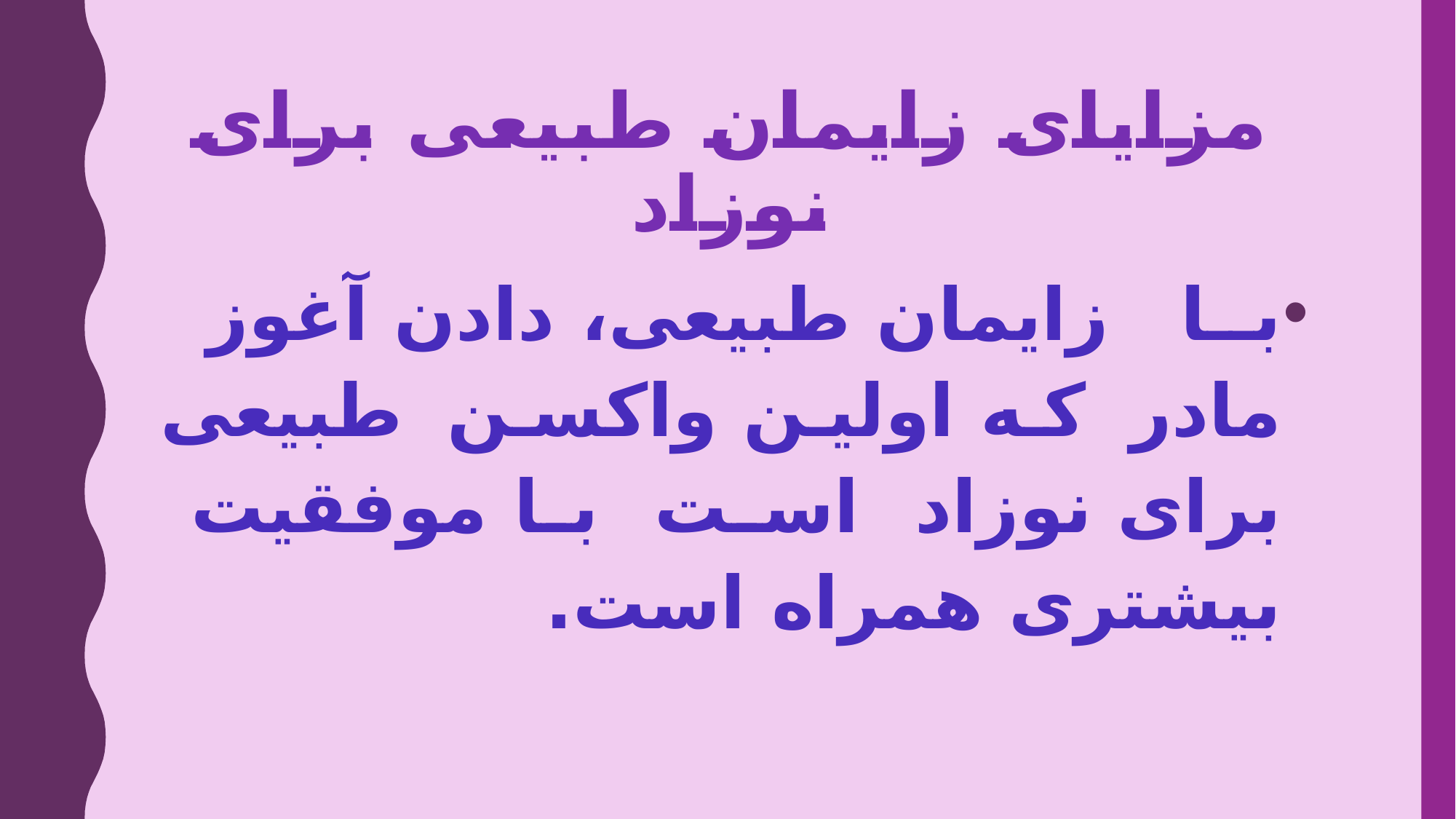

مزایای زایمان طبیعی برای نوزاد
با زایمان طبیعی، دادن آغوز مادر که اولین واکسن طبیعی برای نوزاد است با موفقیت بیشتری همراه است.